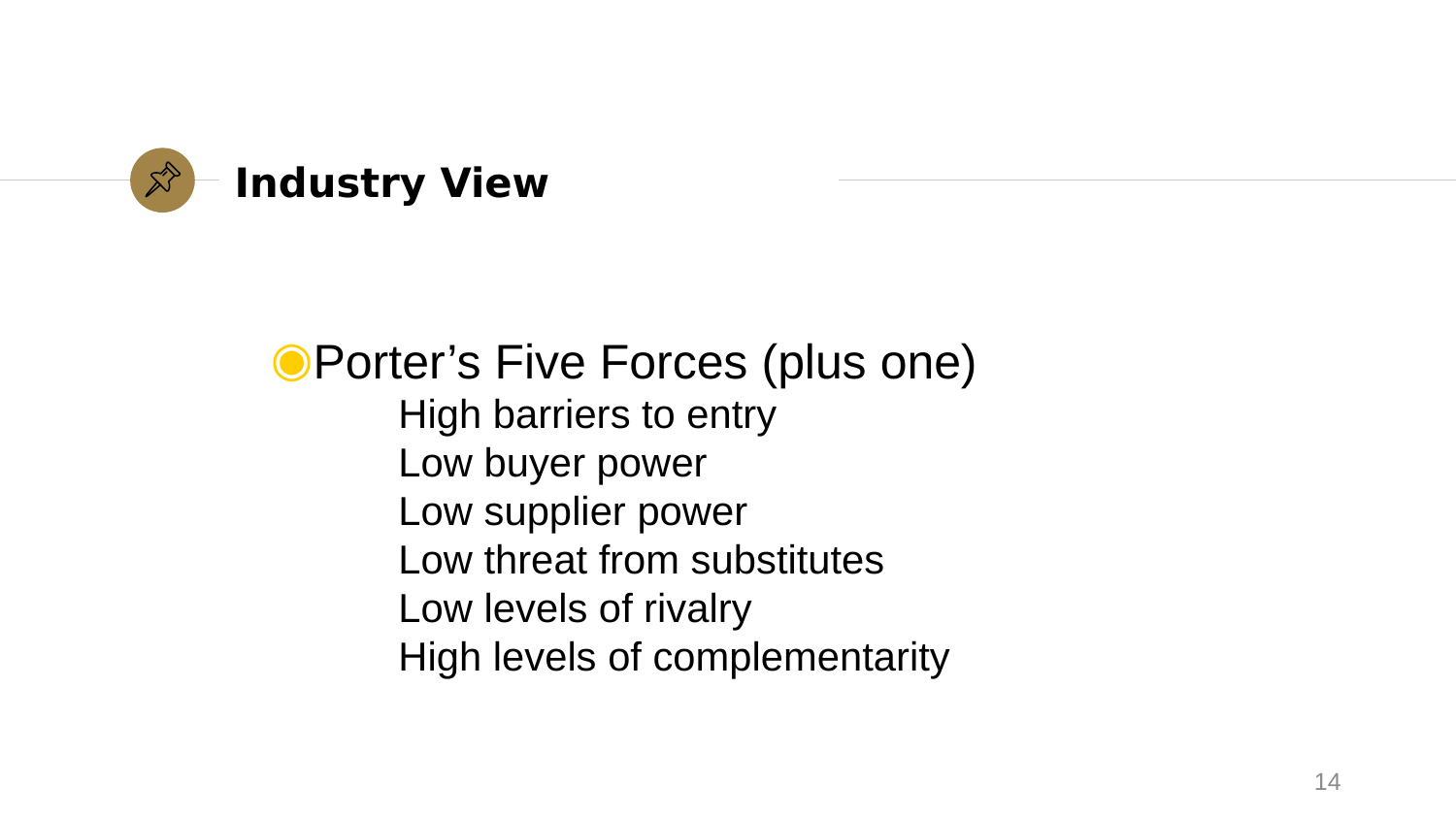

# Industry View

Porter’s Five Forces (plus one)
		High barriers to entry
		Low buyer power
		Low supplier power
		Low threat from substitutes
		Low levels of rivalry
		High levels of complementarity

14